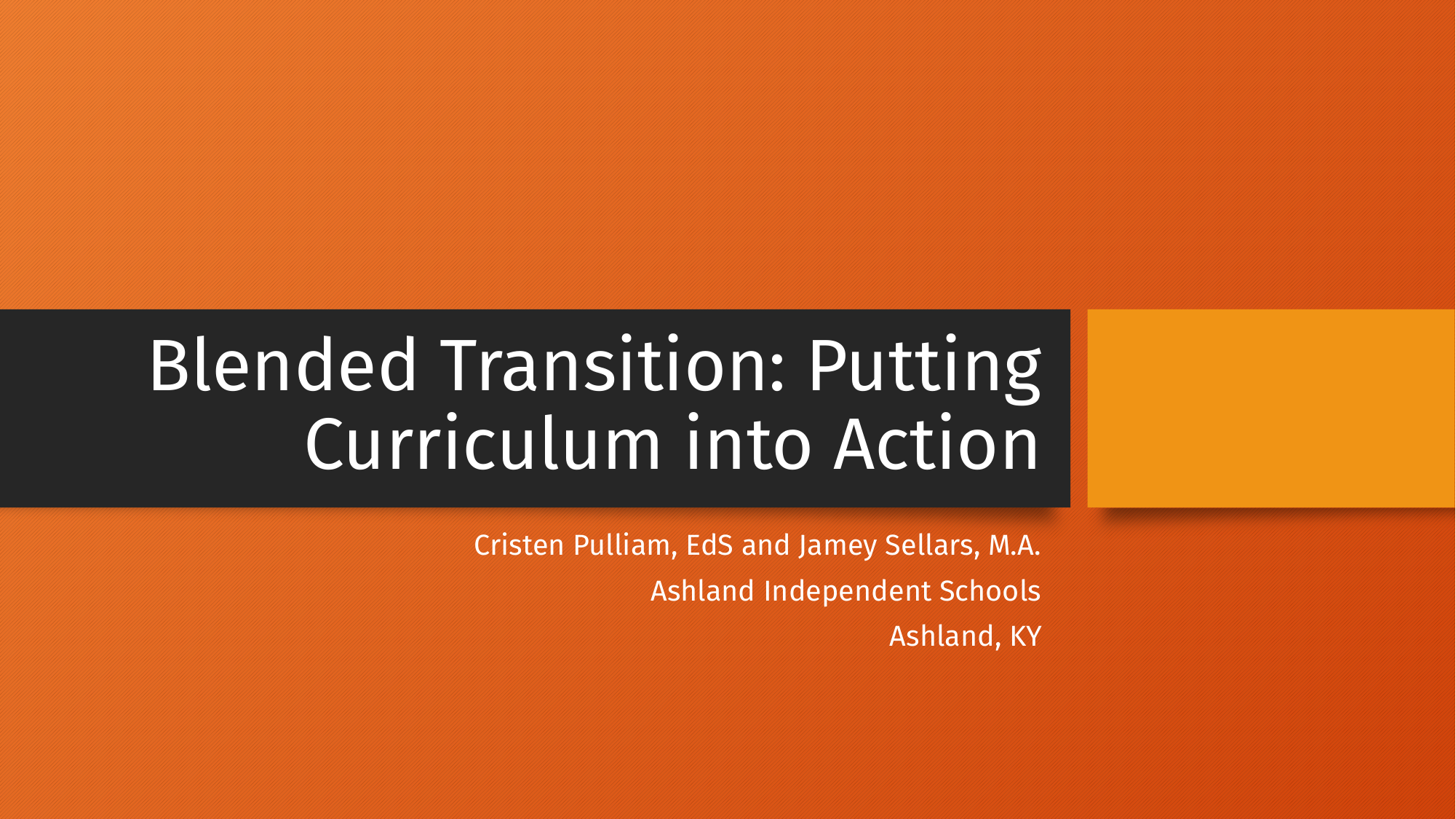

# Blended Transition: Putting Curriculum into Action
Cristen Pulliam, EdS and Jamey Sellars, M.A.
Ashland Independent Schools
Ashland, KY